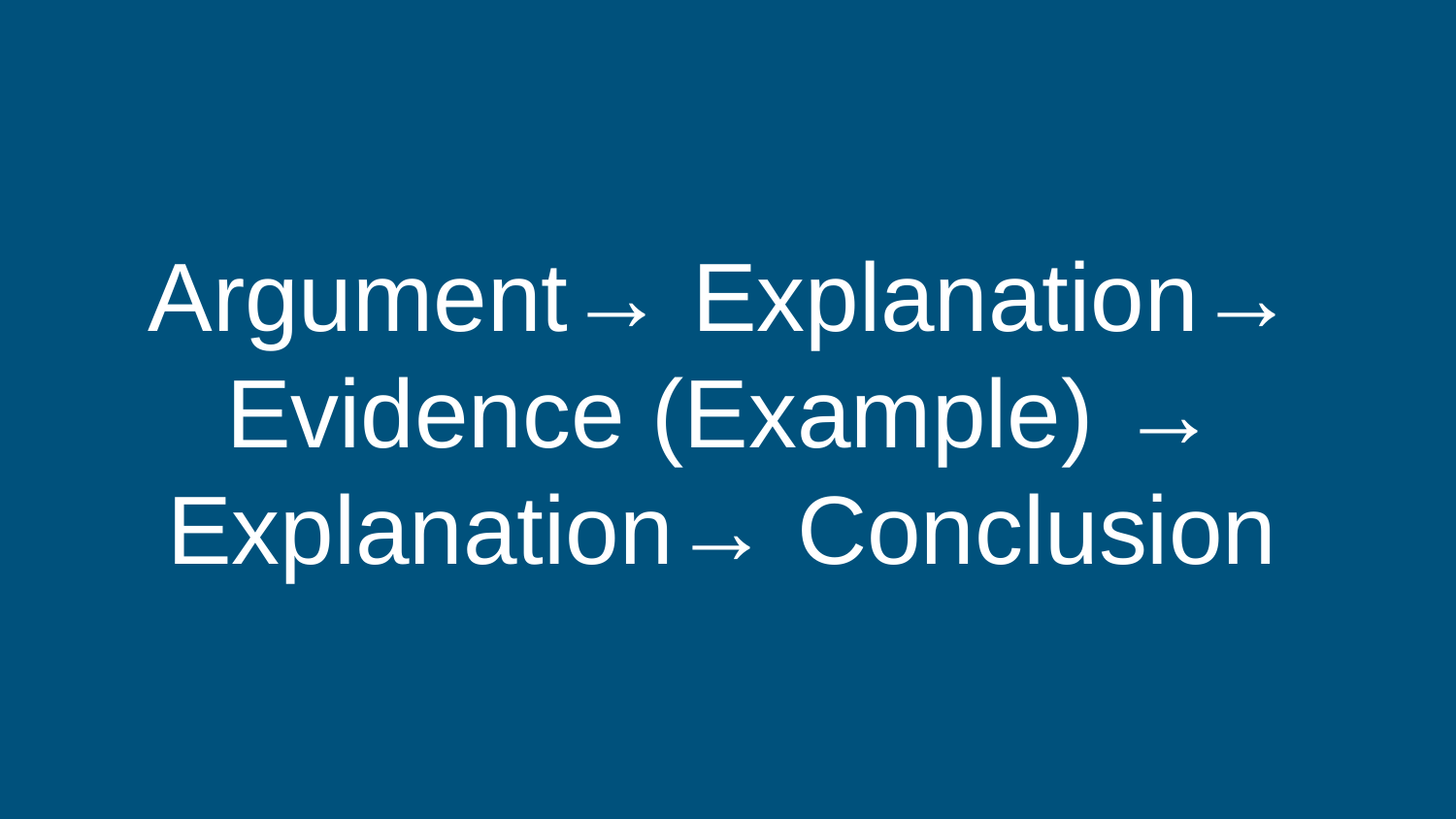

# Argument→ Explanation→ Evidence (Example) → Explanation→ Conclusion